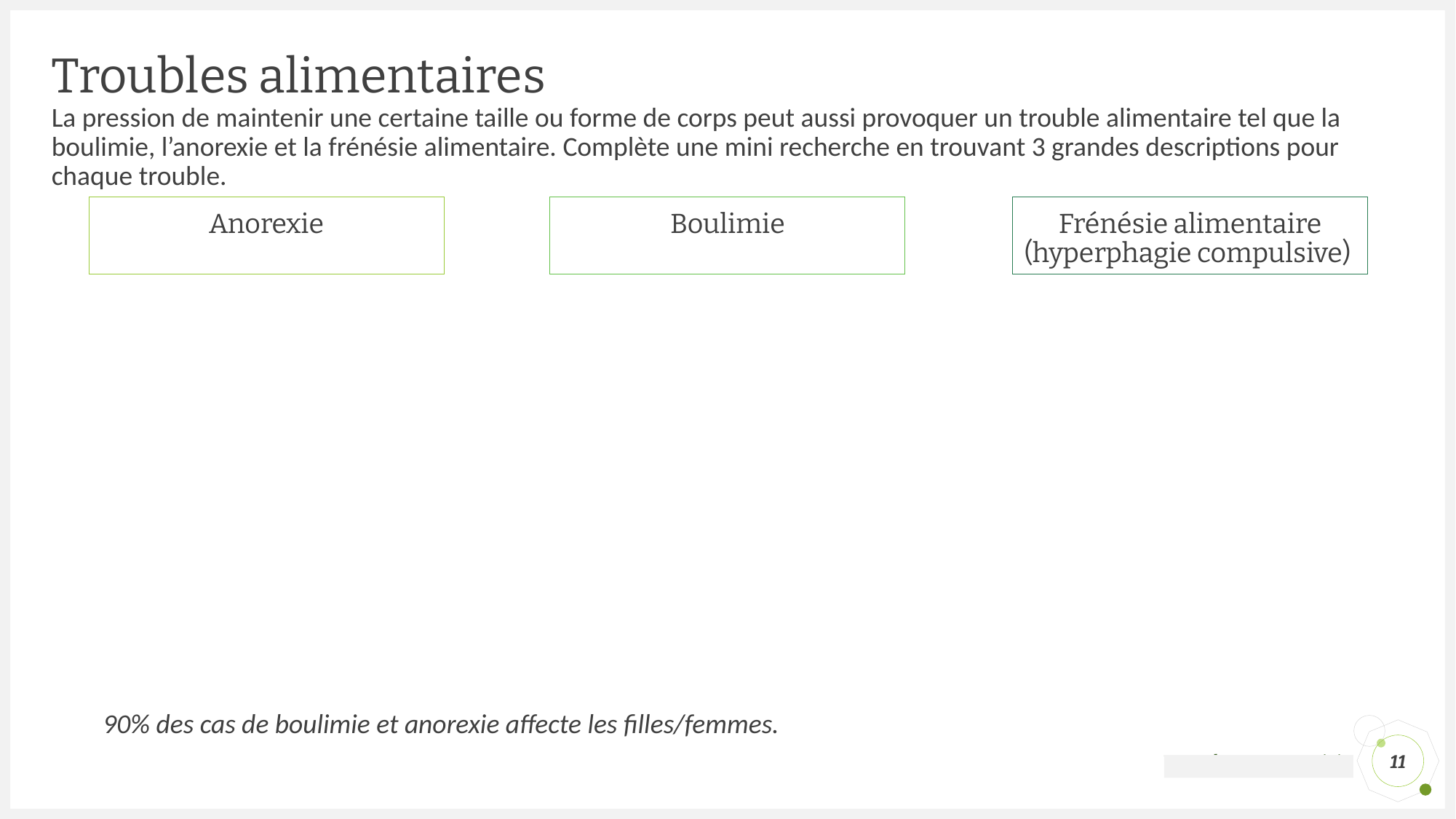

# Troubles alimentaires
La pression de maintenir une certaine taille ou forme de corps peut aussi provoquer un trouble alimentaire tel que la boulimie, l’anorexie et la frénésie alimentaire. Complète une mini recherche en trouvant 3 grandes descriptions pour chaque trouble.
Boulimie
Anorexie
Frénésie alimentaire (hyperphagie compulsive)

90% des cas de boulimie et anorexie affecte les filles/femmes.
11